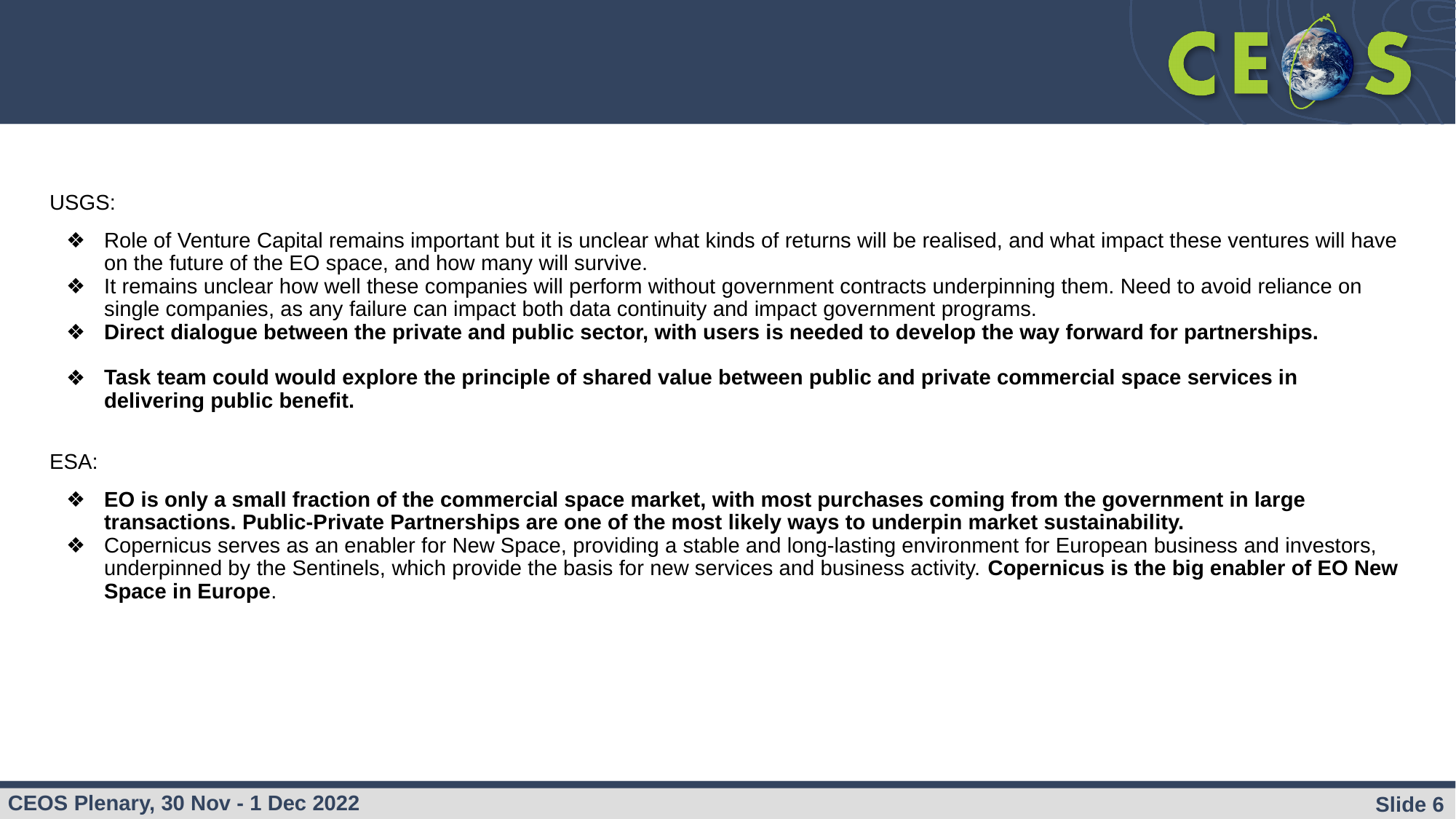

#
USGS:
Role of Venture Capital remains important but it is unclear what kinds of returns will be realised, and what impact these ventures will have on the future of the EO space, and how many will survive.
It remains unclear how well these companies will perform without government contracts underpinning them. Need to avoid reliance on single companies, as any failure can impact both data continuity and impact government programs.
Direct dialogue between the private and public sector, with users is needed to develop the way forward for partnerships.

Task team could would explore the principle of shared value between public and private commercial space services in delivering public benefit.

ESA:
EO is only a small fraction of the commercial space market, with most purchases coming from the government in large transactions. Public-Private Partnerships are one of the most likely ways to underpin market sustainability.
Copernicus serves as an enabler for New Space, providing a stable and long-lasting environment for European business and investors, underpinned by the Sentinels, which provide the basis for new services and business activity. Copernicus is the big enabler of EO New Space in Europe.